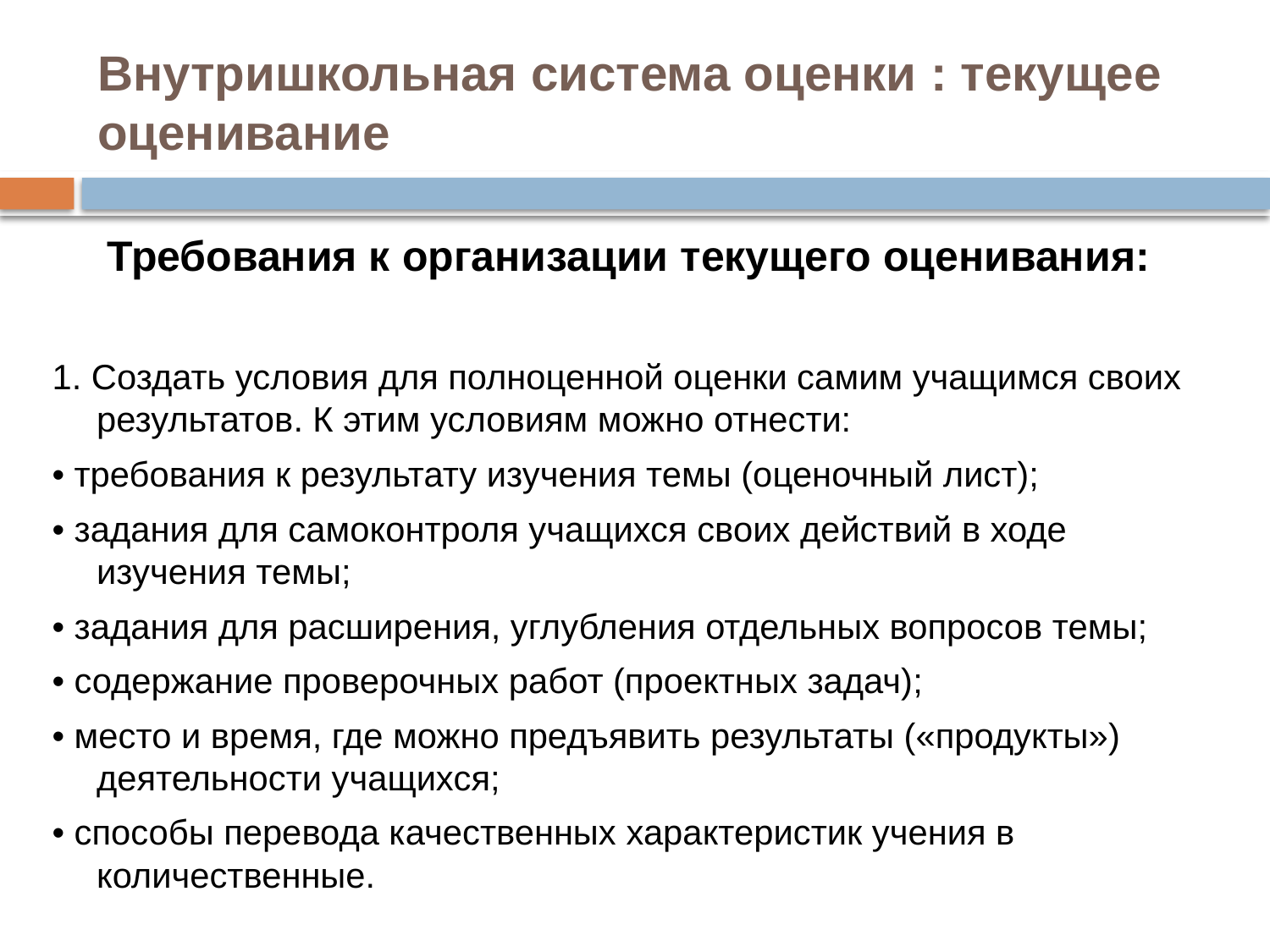

# Внутришкольная система оценки : текущее оценивание
Требования к организации текущего оценивания:

1. Создать условия для полноценной оценки самим учащимся своих результатов. К этим условиям можно отнести:
• требования к результату изучения темы (оценочный лист);
• задания для самоконтроля учащихся своих действий в ходе изучения темы;
• задания для расширения, углубления отдельных вопросов темы;
• содержание проверочных работ (проектных задач);
• место и время, где можно предъявить результаты («продукты») деятельности учащихся;
• способы перевода качественных характеристик учения в количественные.